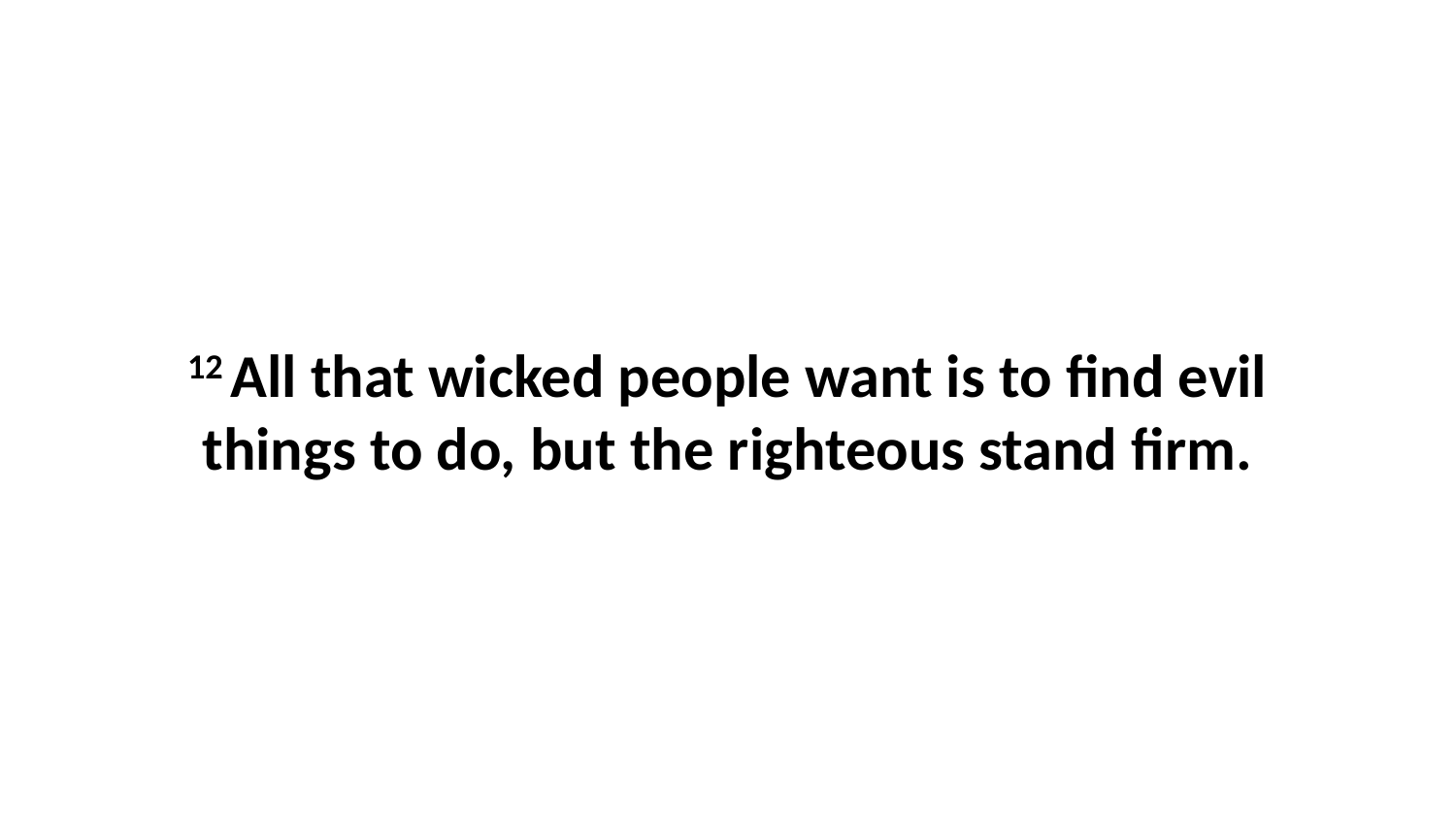

12 All that wicked people want is to find evil things to do, but the righteous stand firm.